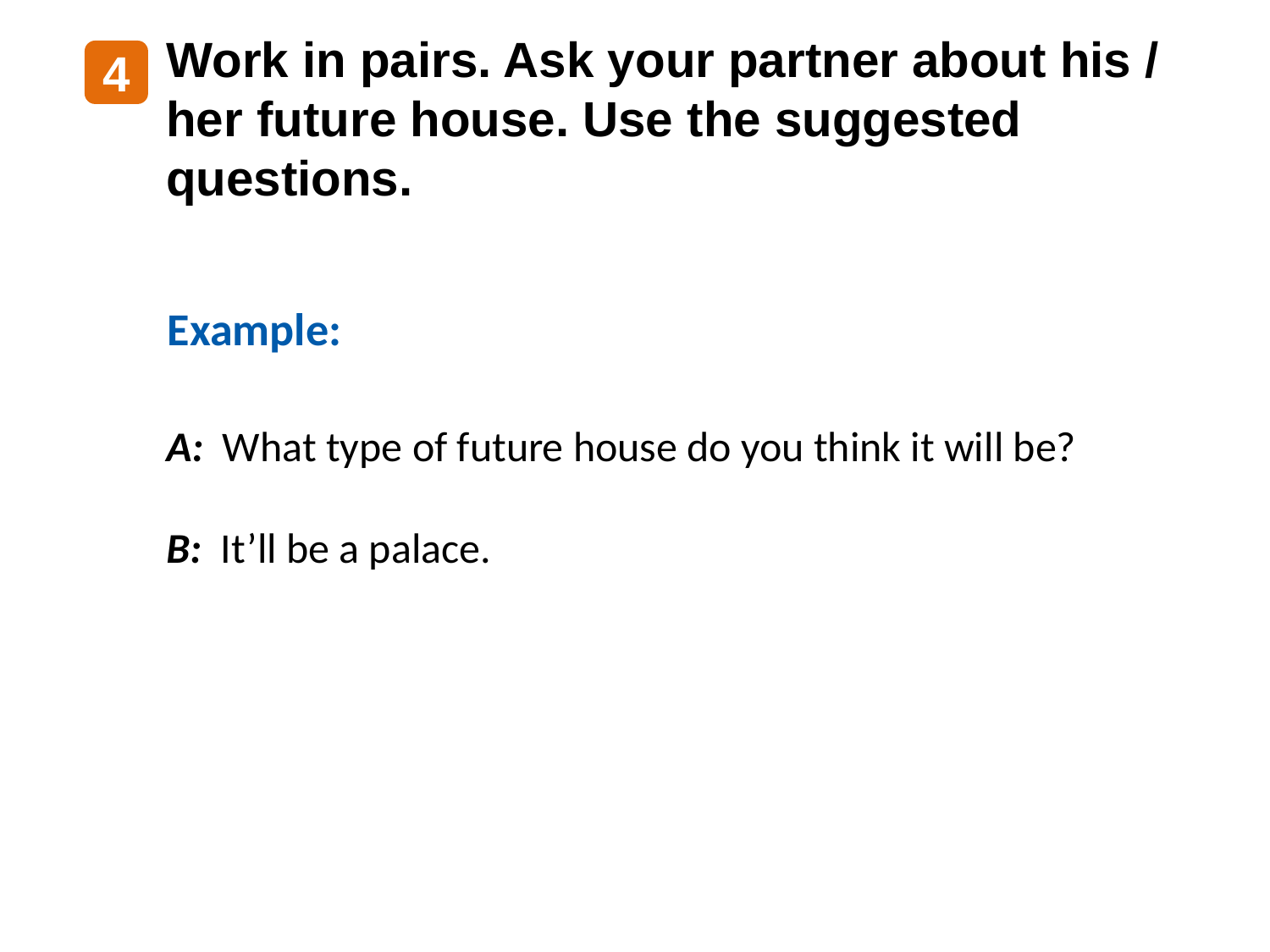

Work in pairs. Ask your partner about his / her future house. Use the suggested questions.
4
Example:
A:  What type of future house do you think it will be?
B:  It’ll be a palace.